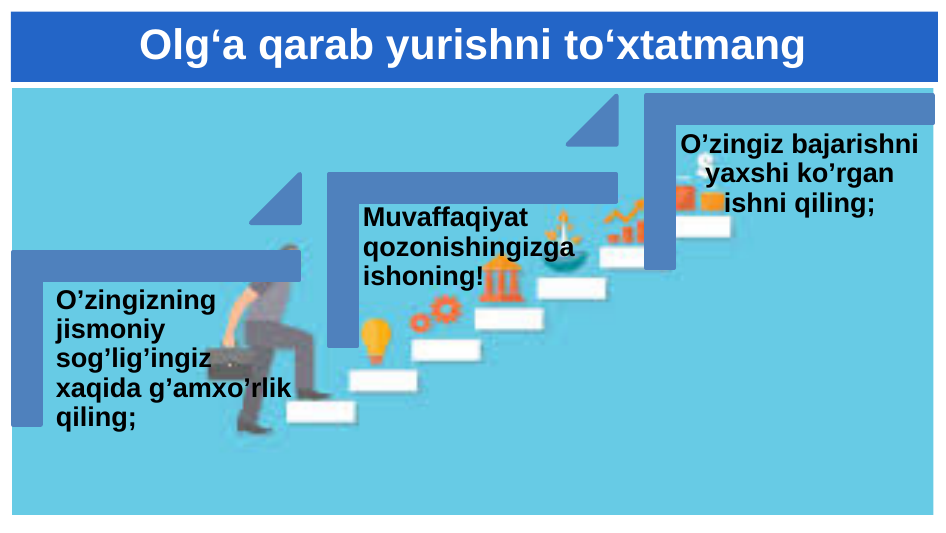

# Olg‘a qarab yurishni to‘xtatmang
O’zingiz bajarishni yaxshi ko’rgan ishni qiling;
Muvaffaqiyat qozonishingizga ishoning!
O’zingizning jismoniy sog’lig’ingiz xaqida g’amxo’rlik qiling;